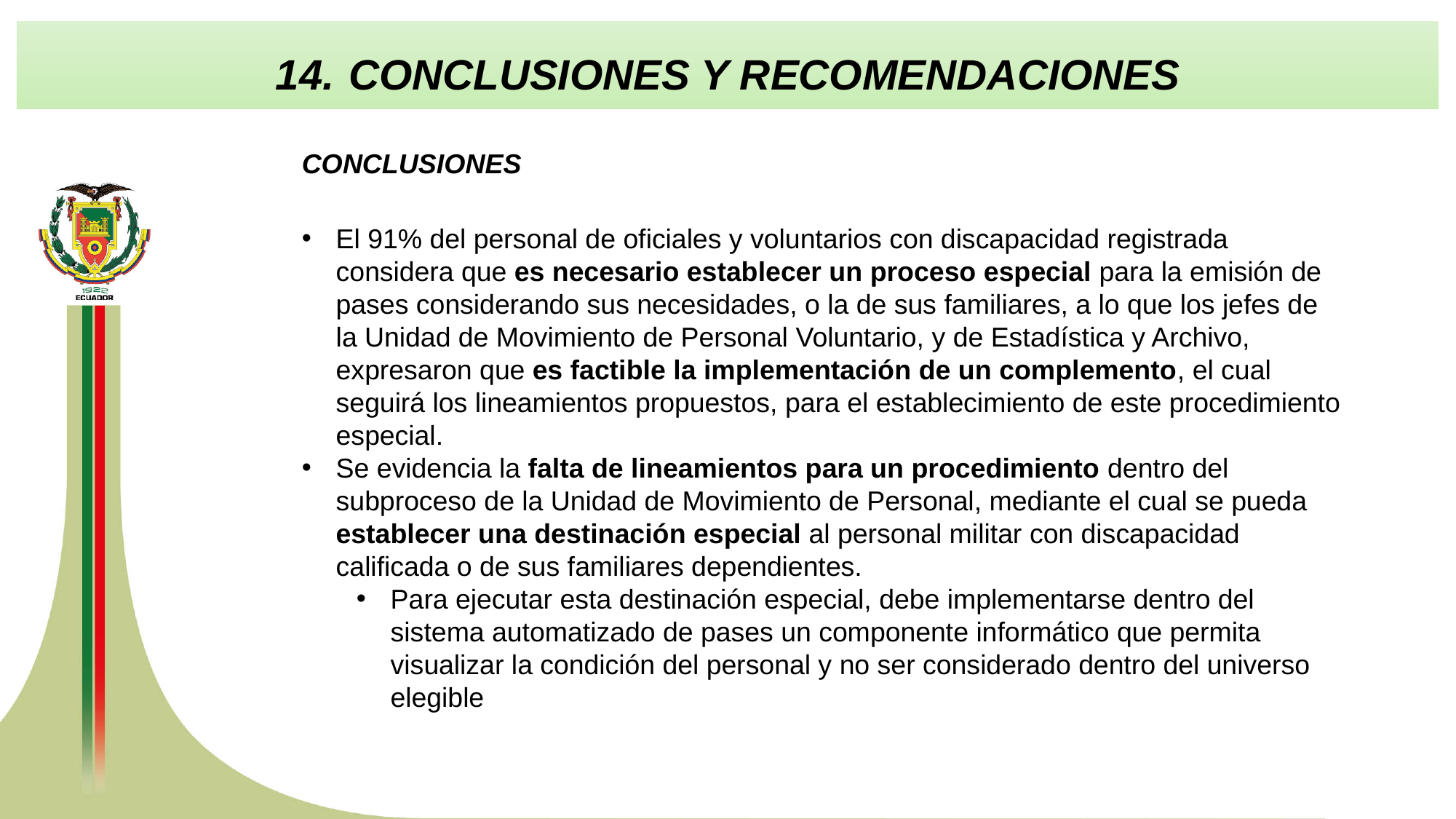

CONCLUSIONES Y RECOMENDACIONES
CONCLUSIONES

El 91% del personal de oficiales y voluntarios con discapacidad registrada considera que es necesario establecer un proceso especial para la emisión de pases considerando sus necesidades, o la de sus familiares, a lo que los jefes de la Unidad de Movimiento de Personal Voluntario, y de Estadística y Archivo, expresaron que es factible la implementación de un complemento, el cual seguirá los lineamientos propuestos, para el establecimiento de este procedimiento especial.
Se evidencia la falta de lineamientos para un procedimiento dentro del subproceso de la Unidad de Movimiento de Personal, mediante el cual se pueda establecer una destinación especial al personal militar con discapacidad calificada o de sus familiares dependientes.
Para ejecutar esta destinación especial, debe implementarse dentro del sistema automatizado de pases un componente informático que permita visualizar la condición del personal y no ser considerado dentro del universo elegible